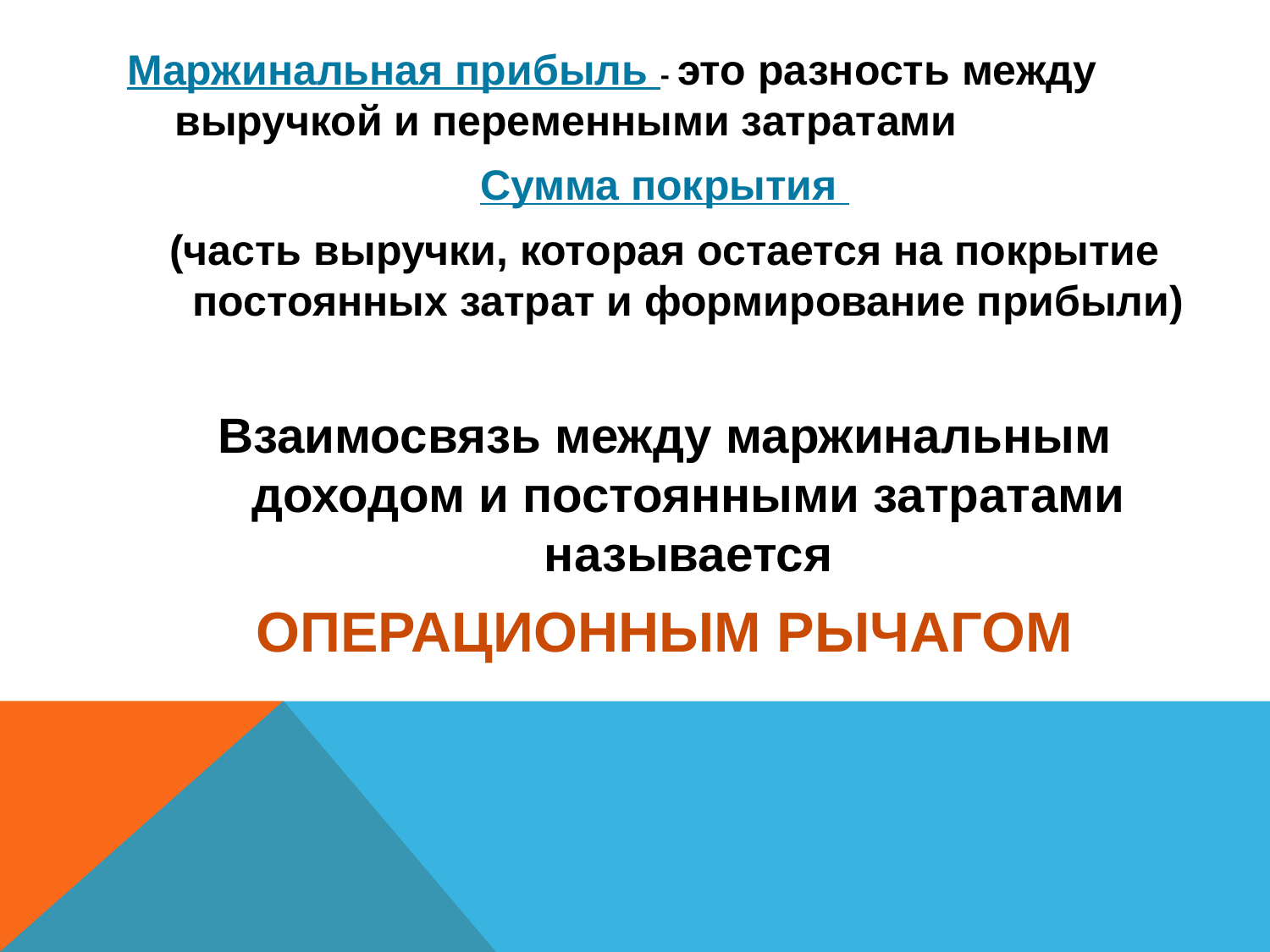

Маржинальная прибыль - это разность между выручкой и переменными затратами
Сумма покрытия
(часть выручки, которая остается на покрытие постоянных затрат и формирование прибыли)

Взаимосвязь между маржинальным доходом и постоянными затратами называется
ОПЕРАЦИОННЫМ РЫЧАГОМ